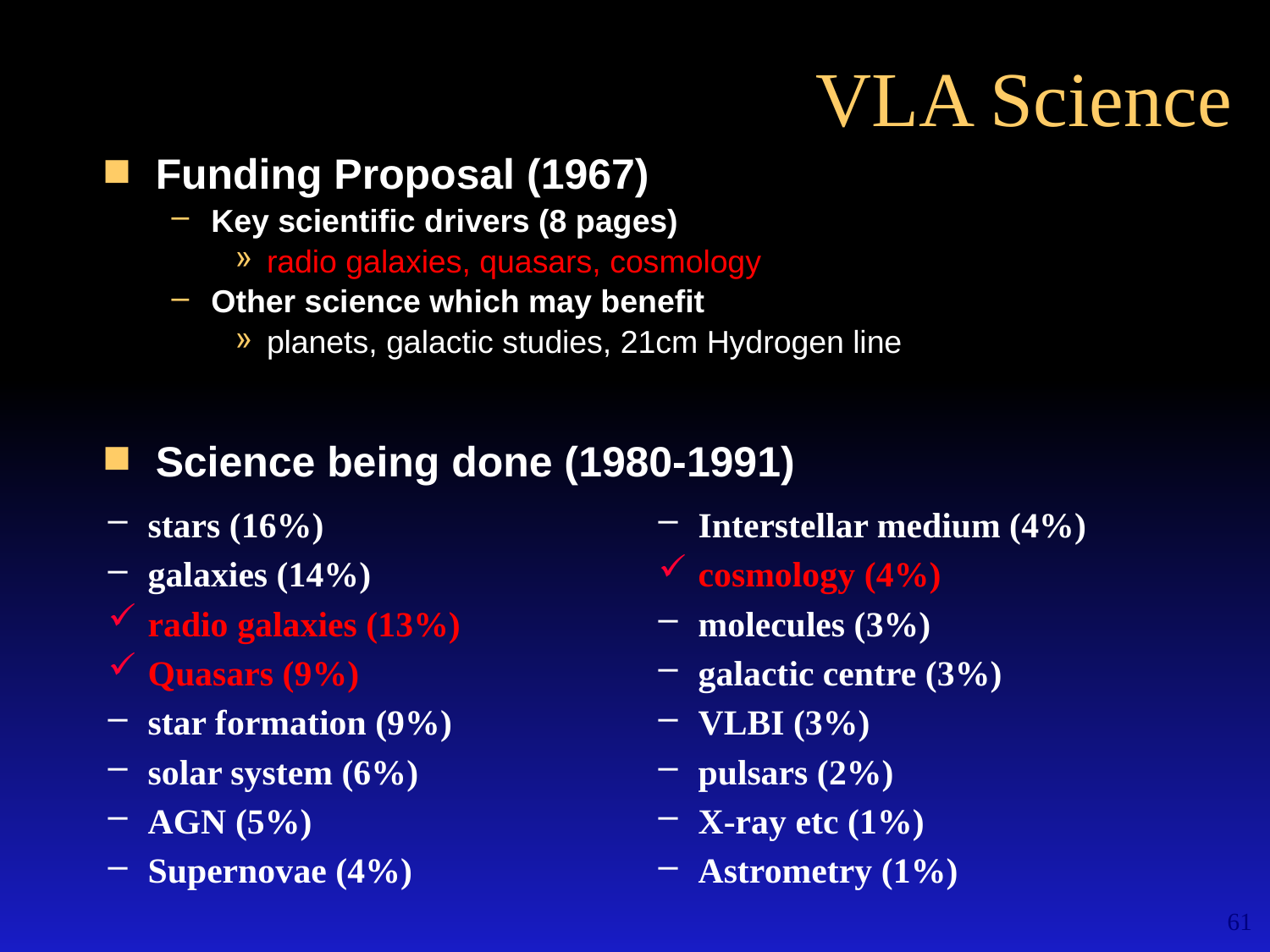

# VLA Science
Funding Proposal (1967)
Key scientific drivers (8 pages)
radio galaxies, quasars, cosmology
Other science which may benefit
planets, galactic studies, 21cm Hydrogen line

Science being done (1980-1991)

stars (16%)
galaxies (14%)
radio galaxies (13%)
Quasars (9%)
star formation (9%)
solar system (6%)
AGN (5%)
Supernovae (4%)
Interstellar medium (4%)
cosmology (4%)
molecules (3%)
galactic centre (3%)
VLBI (3%)
pulsars (2%)
X-ray etc (1%)
Astrometry (1%)

61